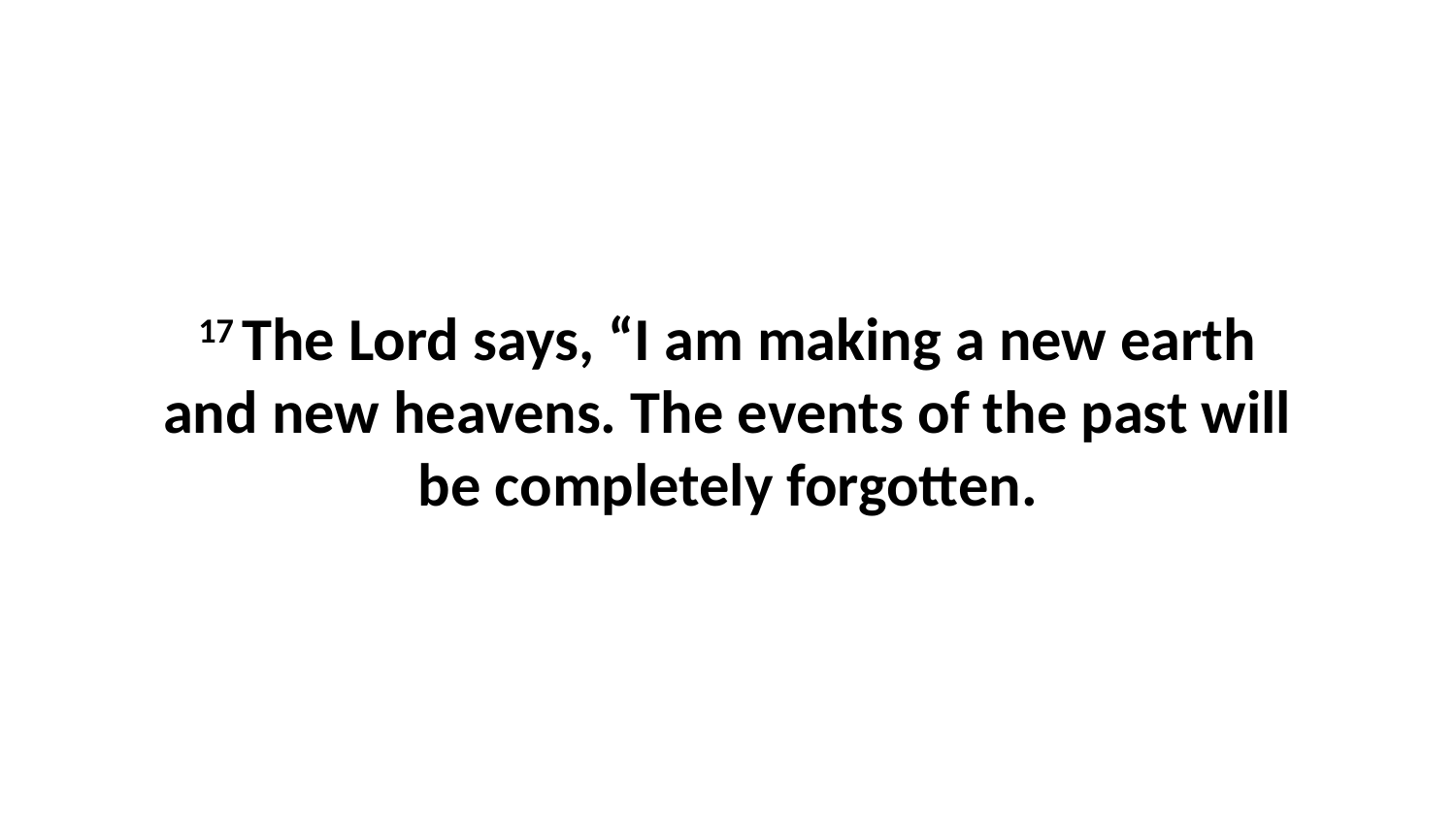

17 The Lord says, “I am making a new earth and new heavens. The events of the past will be completely forgotten.